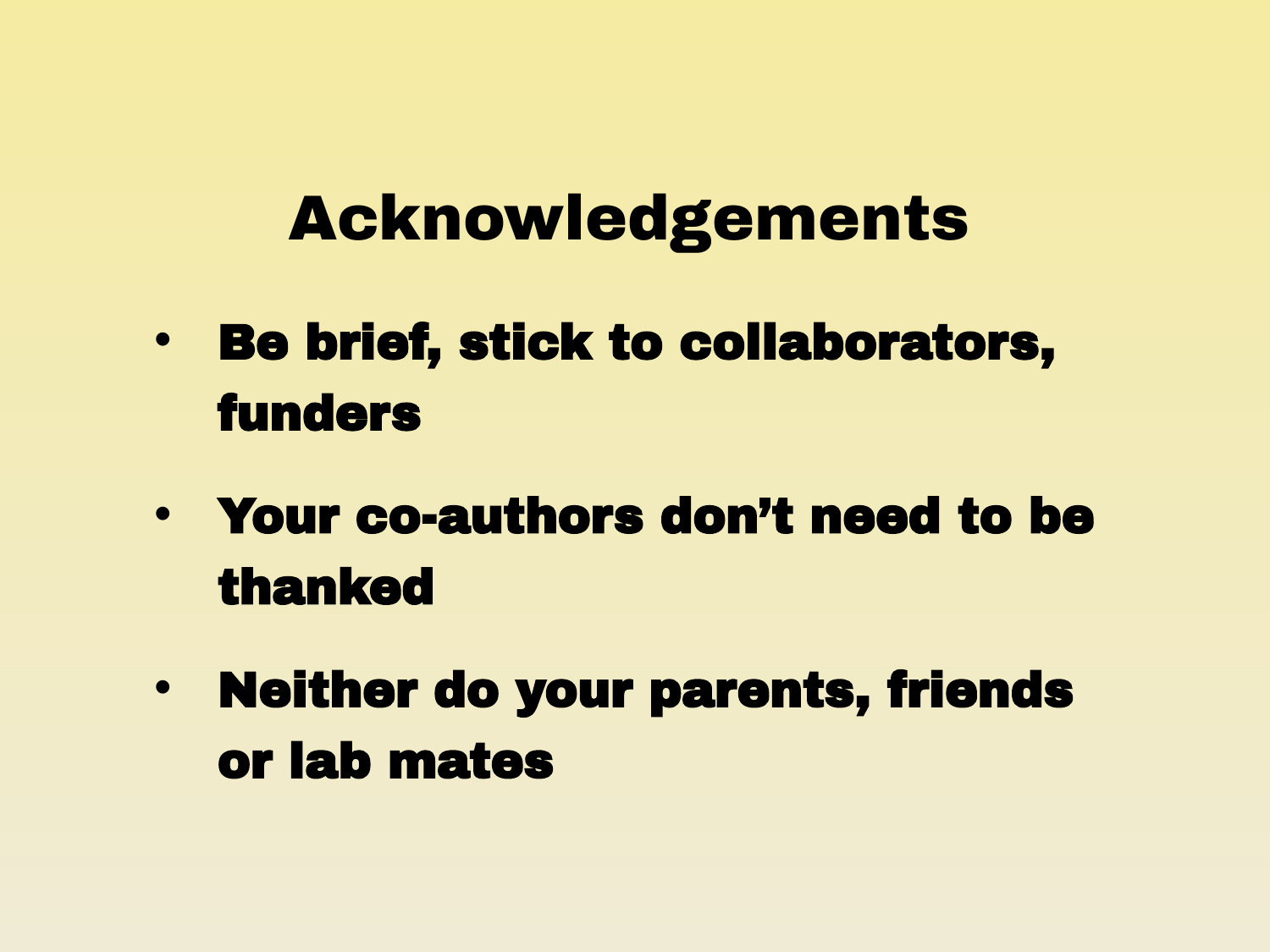

Acknowledgements
Be brief, stick to collaborators, funders
Your co-authors don’t need to be thanked
Neither do your parents, friends or lab mates